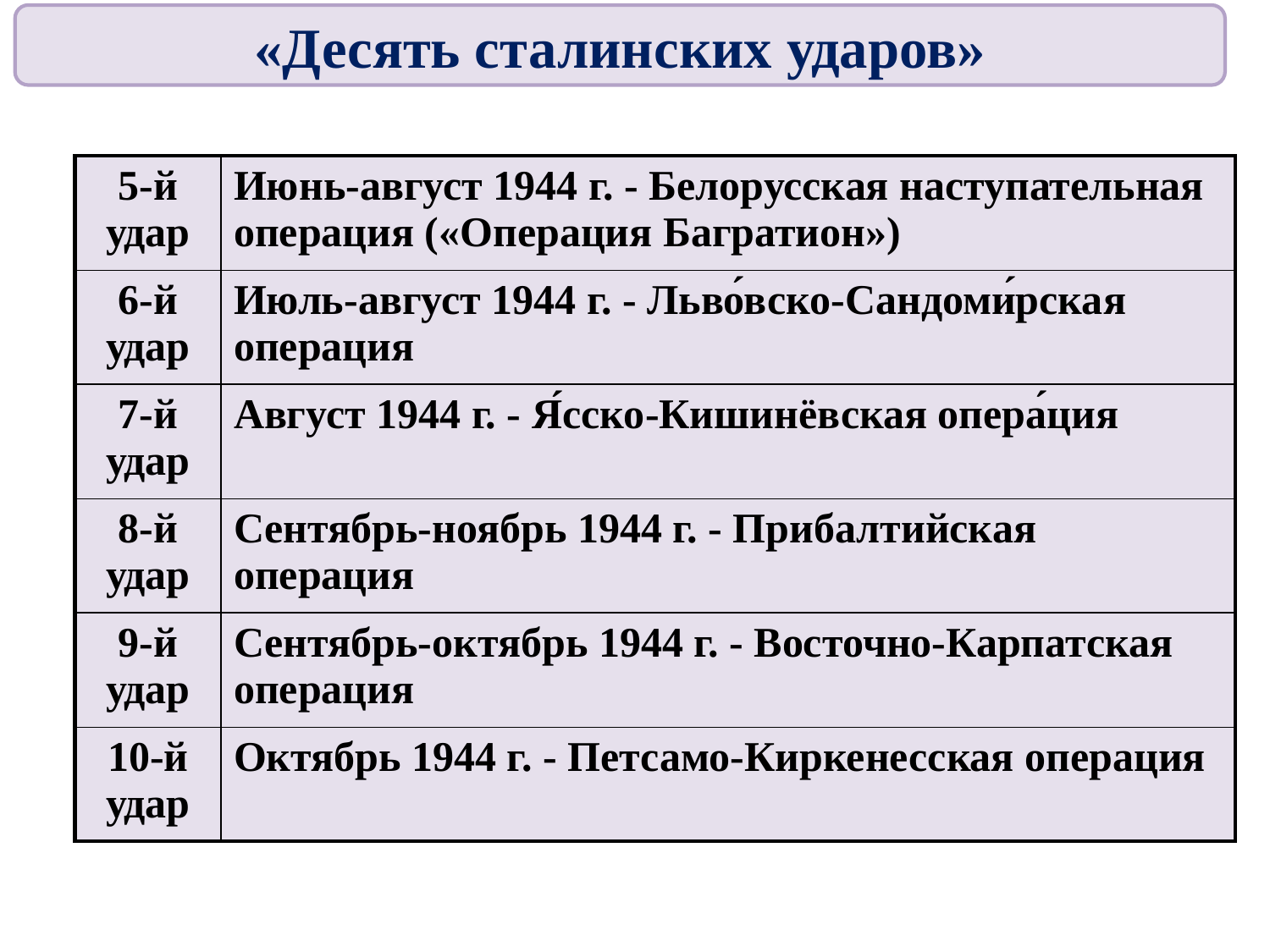

«Десять сталинских ударов»
| 5-й удар | Июнь-август 1944 г. - Белорусская наступательная операция («Операция Багратион») |
| --- | --- |
| 6-й удар | Июль-август 1944 г. - Льво́вско-Сандоми́рская операция |
| 7-й удар | Август 1944 г. - Я́сско-Кишинёвская опера́ция |
| 8-й удар | Сентябрь-ноябрь 1944 г. - Прибалтийская операция |
| 9-й удар | Сентябрь-октябрь 1944 г. - Восточно-Карпатская операция |
| 10-й удар | Октябрь 1944 г. - Петсамо-Киркенесская операция |